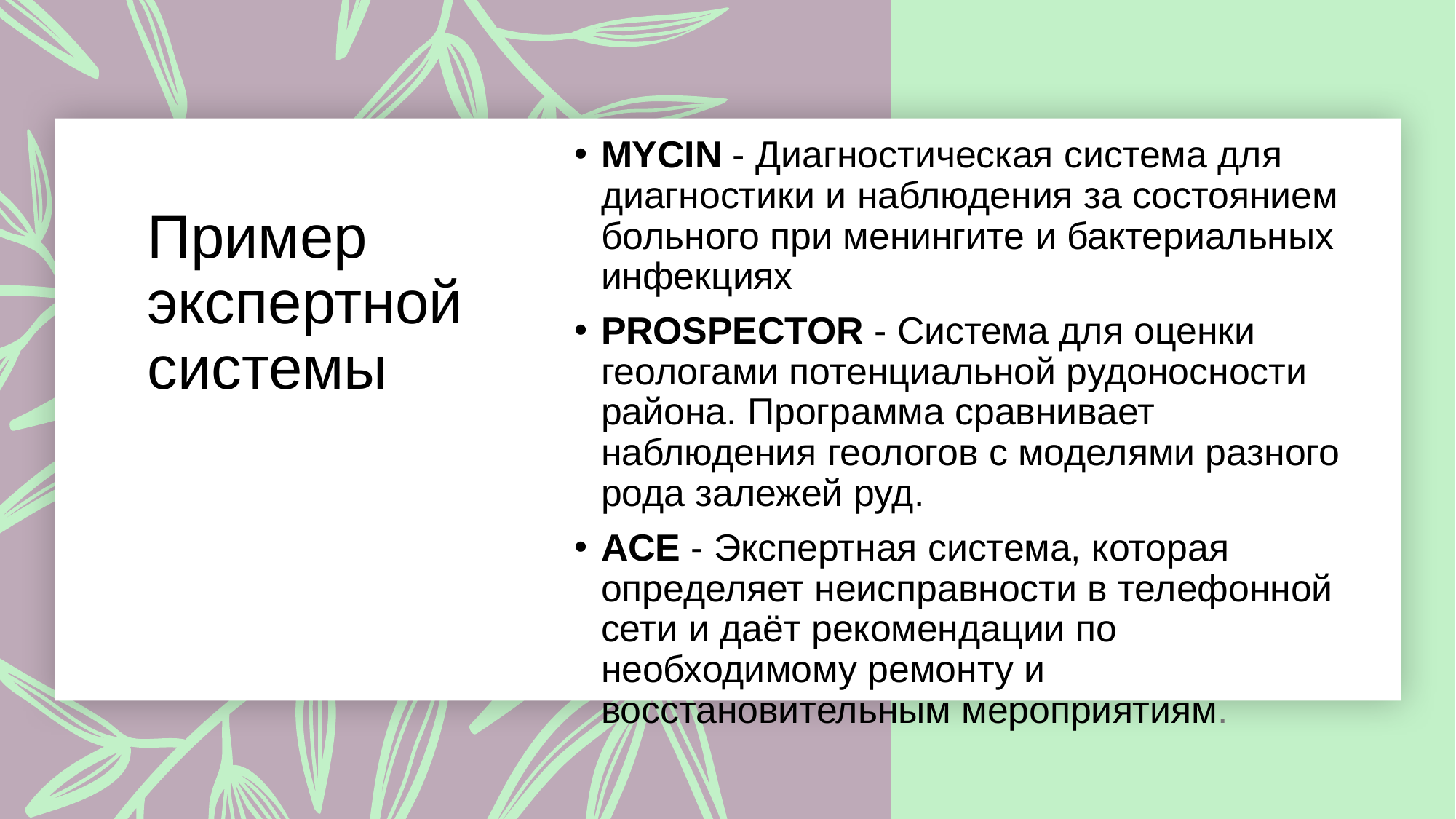

MYCIN - Диагностическая система для диагностики и наблюдения за состоянием больного при менингите и бактериальных инфекциях
PROSPECTOR - Система для оценки геологами потенциальной рудоносности района. Программа сравнивает наблюдения геологов с моделями разного рода залежей руд.
ACE - Экспертная система, которая определяет неисправности в телефонной сети и даёт рекомендации по необходимому ремонту и восстановительным мероприятиям.
# Пример экспертной системы
4